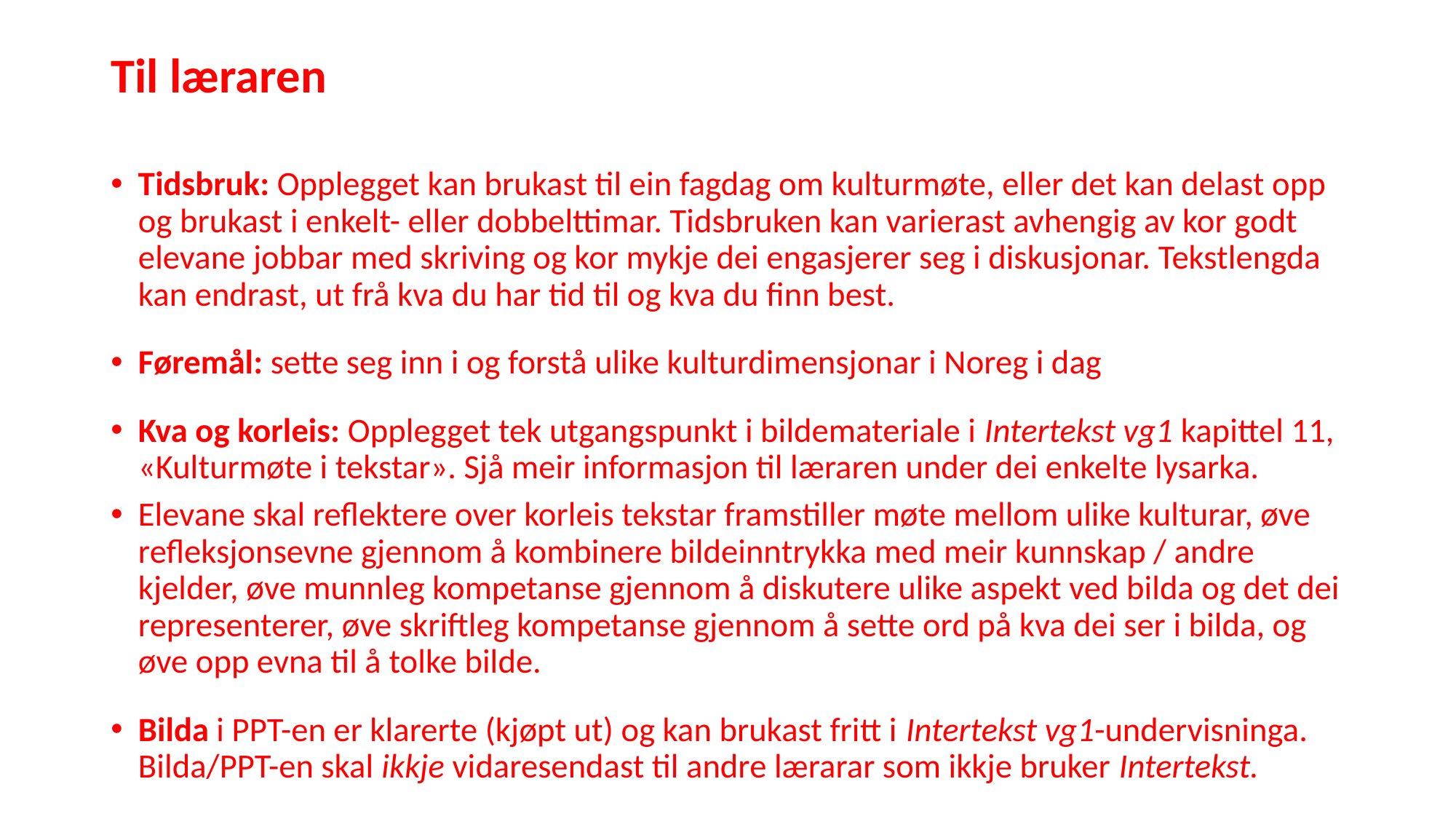

# Til læraren
Tidsbruk: Opplegget kan brukast til ein fagdag om kulturmøte, eller det kan delast opp og brukast i enkelt- eller dobbelttimar. Tidsbruken kan varierast avhengig av kor godt elevane jobbar med skriving og kor mykje dei engasjerer seg i diskusjonar. Tekstlengda kan endrast, ut frå kva du har tid til og kva du finn best.

Føremål: sette seg inn i og forstå ulike kulturdimensjonar i Noreg i dag

Kva og korleis: Opplegget tek utgangspunkt i bildemateriale i Intertekst vg1 kapittel 11, «Kulturmøte i tekstar». Sjå meir informasjon til læraren under dei enkelte lysarka.
Elevane skal reflektere over korleis tekstar framstiller møte mellom ulike kulturar, øve refleksjonsevne gjennom å kombinere bildeinntrykka med meir kunnskap / andre kjelder, øve munnleg kompetanse gjennom å diskutere ulike aspekt ved bilda og det dei representerer, øve skriftleg kompetanse gjennom å sette ord på kva dei ser i bilda, og øve opp evna til å tolke bilde.

Bilda i PPT-en er klarerte (kjøpt ut) og kan brukast fritt i Intertekst vg1-undervisninga. Bilda/PPT-en skal ikkje vidaresendast til andre lærarar som ikkje bruker Intertekst.